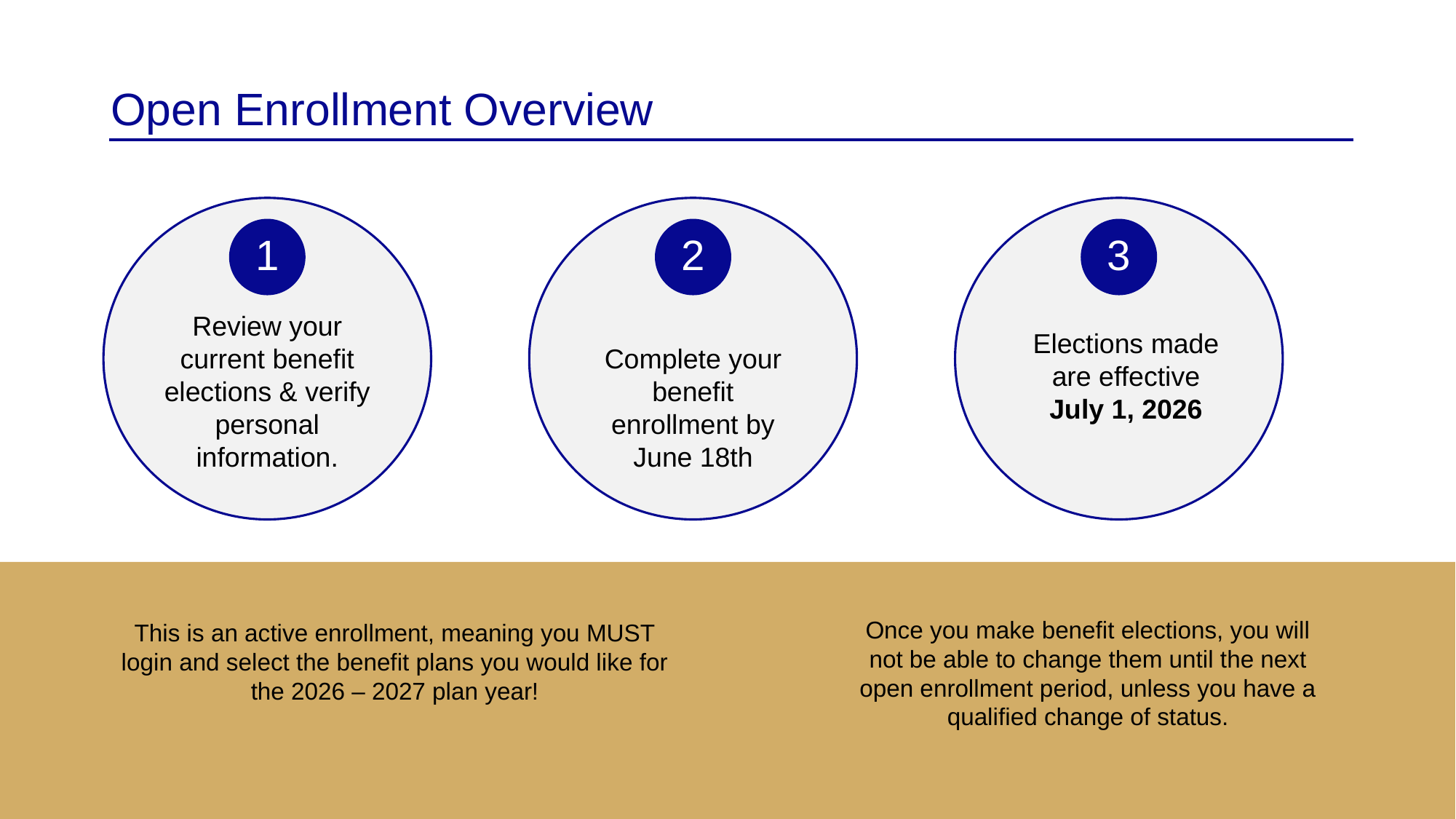

# Open Enrollment Overview

Review your current benefit elections & verify personal information.

Complete your benefit enrollment by June 18th

Elections made are effective July 1, 2026

1
2
3

Once you make benefit elections, you will not be able to change them until the next open enrollment period, unless you have a qualified change of status.
This is an active enrollment, meaning you MUST login and select the benefit plans you would like for the 2026 – 2027 plan year!